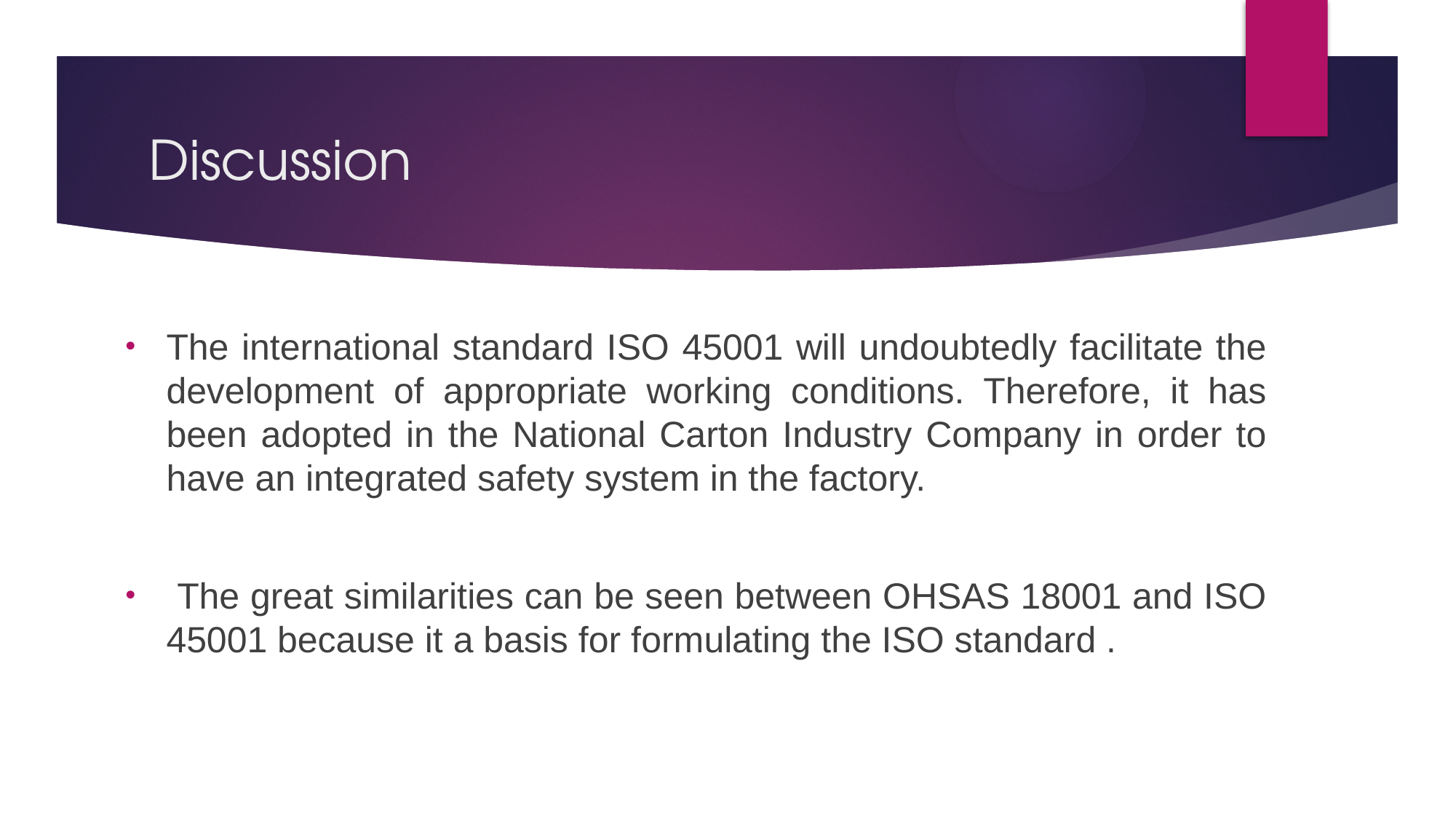

# Discussion
The international standard ISO 45001 will undoubtedly facilitate the development of appropriate working conditions. Therefore, it has been adopted in the National Carton Industry Company in order to have an integrated safety system in the factory.

 The great similarities can be seen between OHSAS 18001 and ISO 45001 because it a basis for formulating the ISO standard .